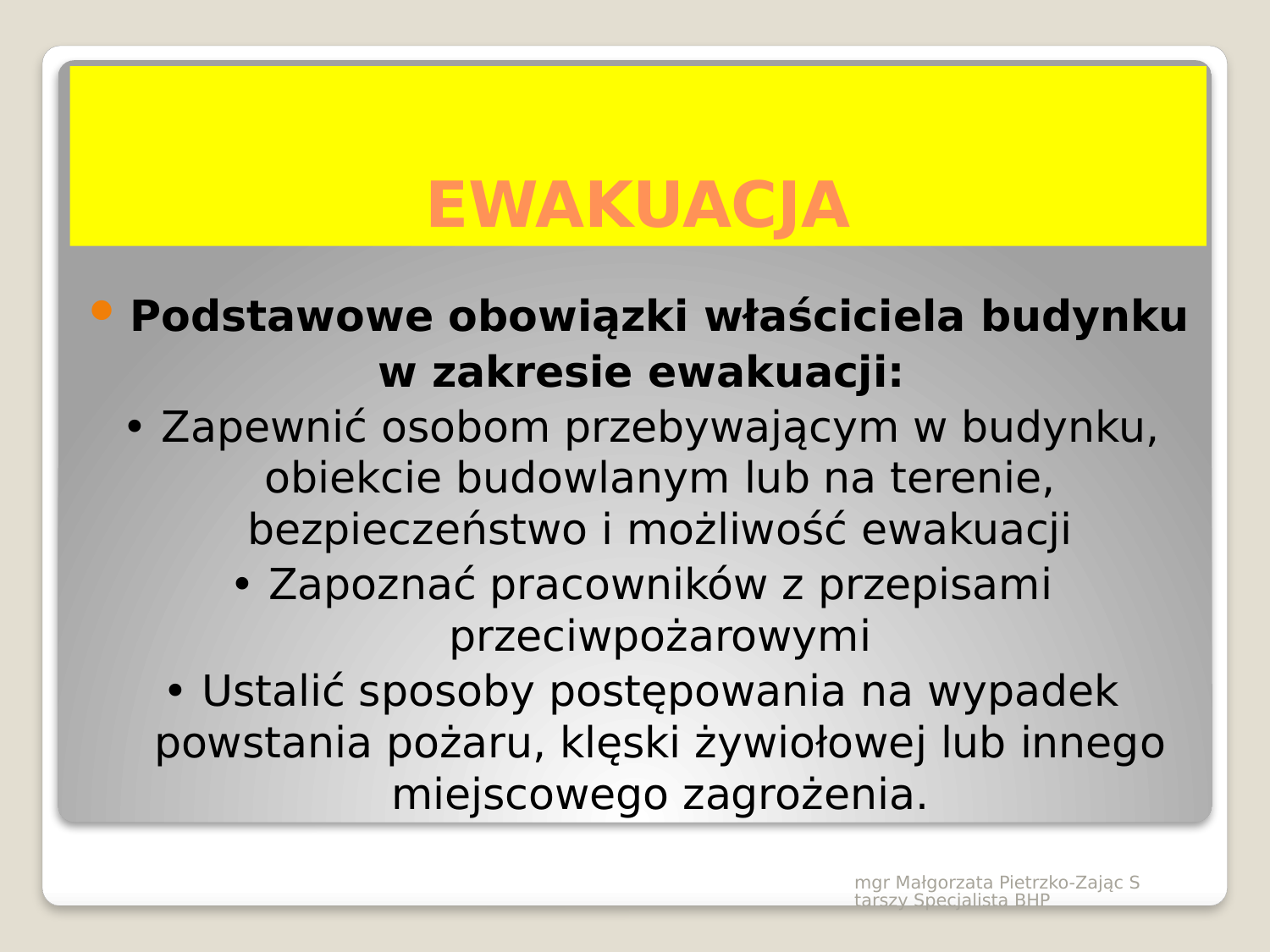

# EWAKUACJA
Podstawowe obowiązki właściciela budynku
w zakresie ewakuacji:
• Zapewnić osobom przebywającym w budynku, obiekcie budowlanym lub na terenie, bezpieczeństwo i możliwość ewakuacji
• Zapoznać pracowników z przepisami przeciwpożarowymi
• Ustalić sposoby postępowania na wypadek powstania pożaru, klęski żywiołowej lub innego miejscowego zagrożenia.
mgr Małgorzata Pietrzko-Zając Starszy Specjalista BHP